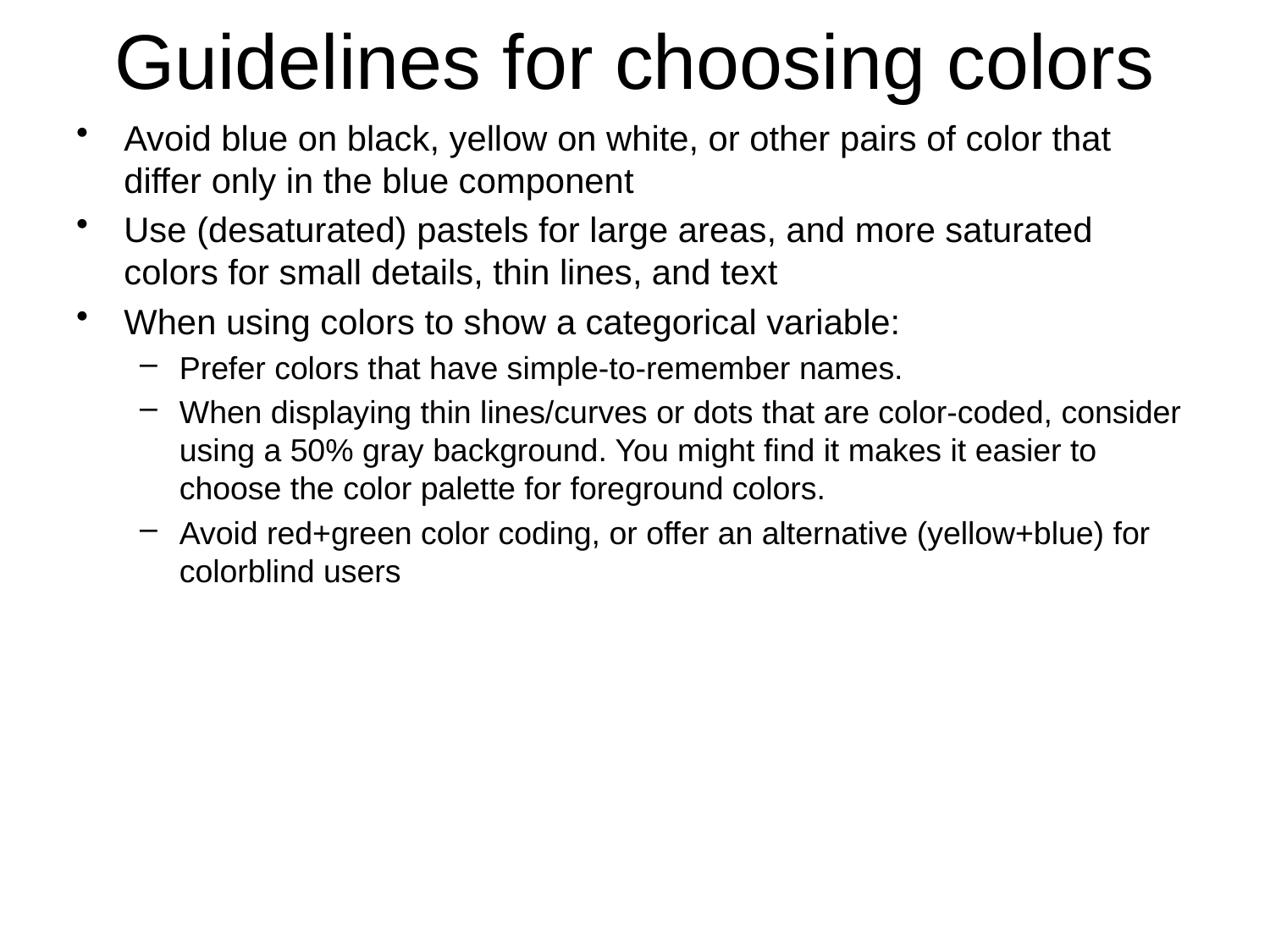

# Guidelines for choosing colors
Avoid blue on black, yellow on white, or other pairs of color that differ only in the blue component
Use (desaturated) pastels for large areas, and more saturated colors for small details, thin lines, and text
When using colors to show a categorical variable:
Prefer colors that have simple-to-remember names.
When displaying thin lines/curves or dots that are color-coded, consider using a 50% gray background. You might find it makes it easier to choose the color palette for foreground colors.
Avoid red+green color coding, or offer an alternative (yellow+blue) for colorblind users